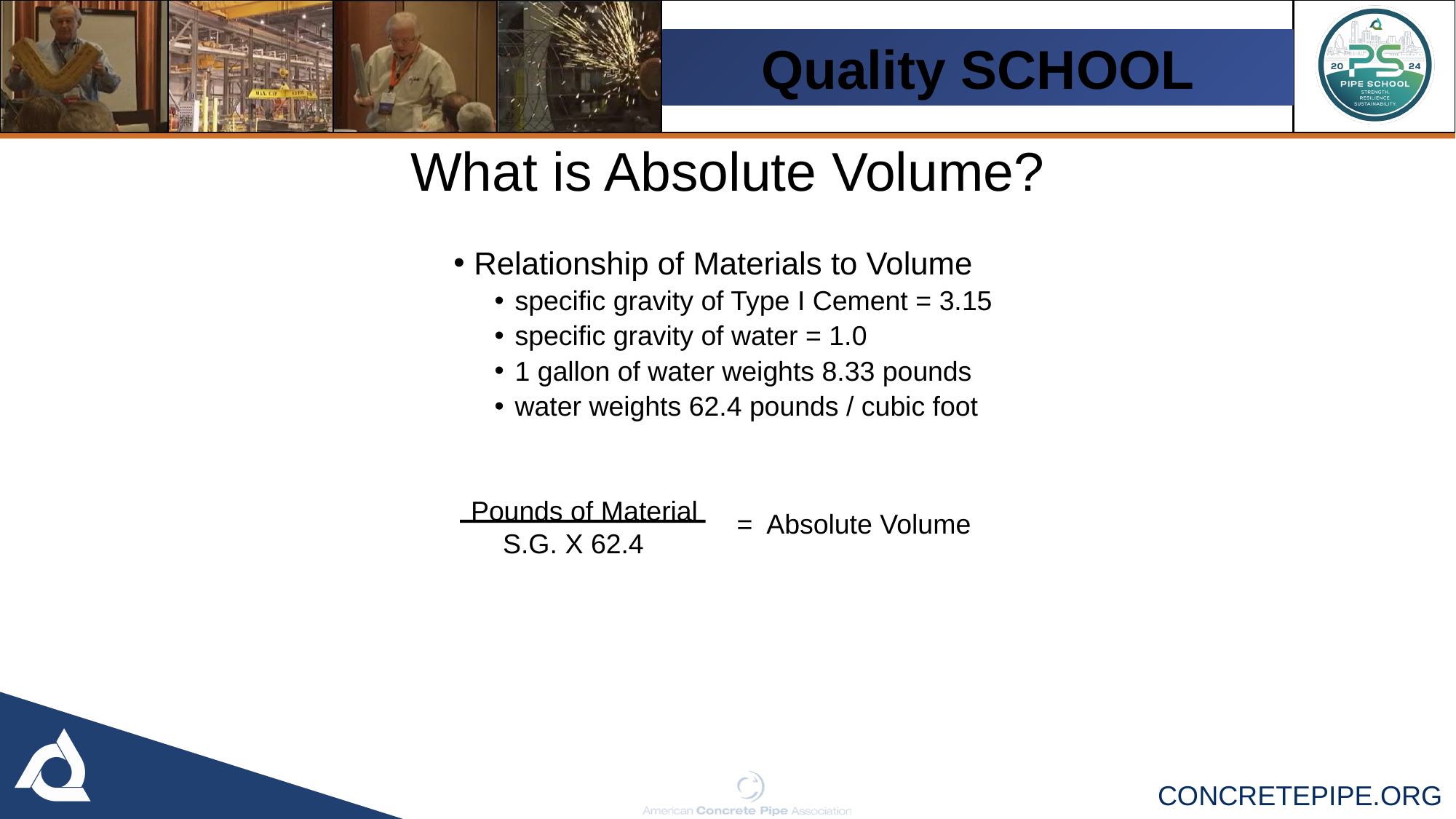

What is Absolute Volume?
Relationship of Materials to Volume
specific gravity of Type I Cement = 3.15
specific gravity of water = 1.0
1 gallon of water weights 8.33 pounds
water weights 62.4 pounds / cubic foot

Pounds of Material
=  Absolute Volume
S.G. X 62.4